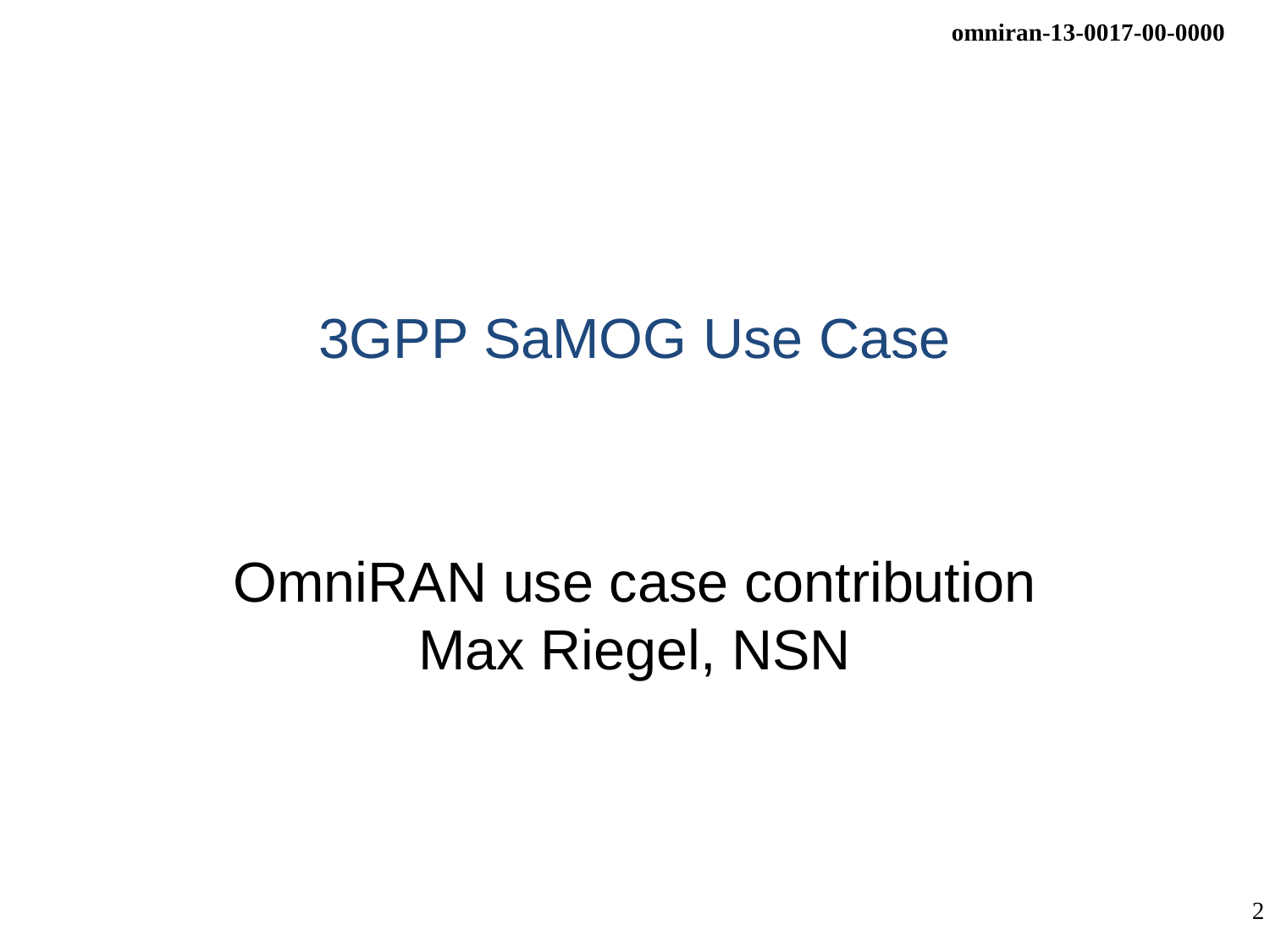

# 3GPP SaMOG Use Case
OmniRAN use case contribution
Max Riegel, NSN